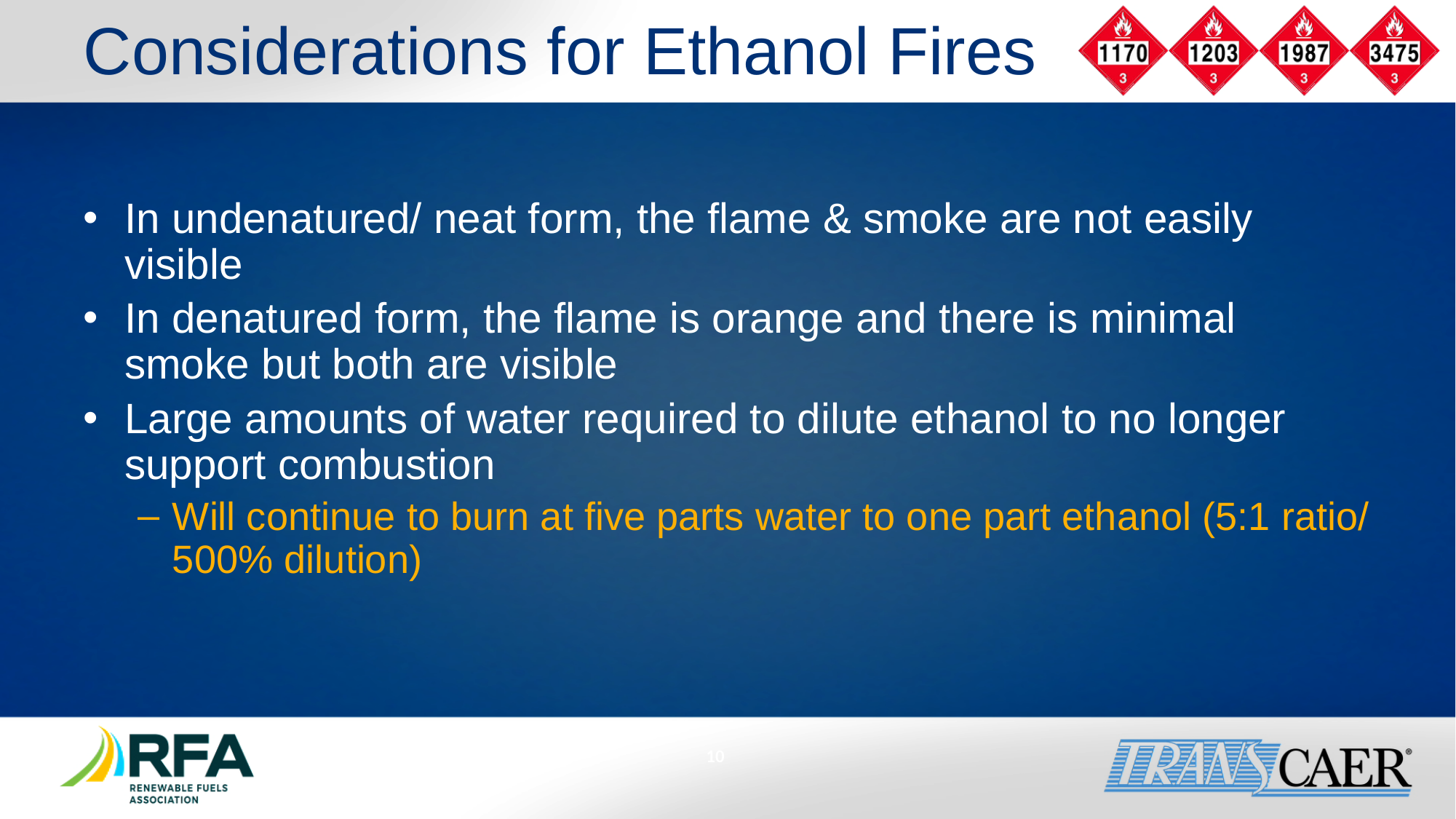

# Considerations for Ethanol Fires
In undenatured/ neat form, the flame & smoke are not easily visible
In denatured form, the flame is orange and there is minimal smoke but both are visible
Large amounts of water required to dilute ethanol to no longer support combustion
Will continue to burn at five parts water to one part ethanol (5:1 ratio/ 500% dilution)